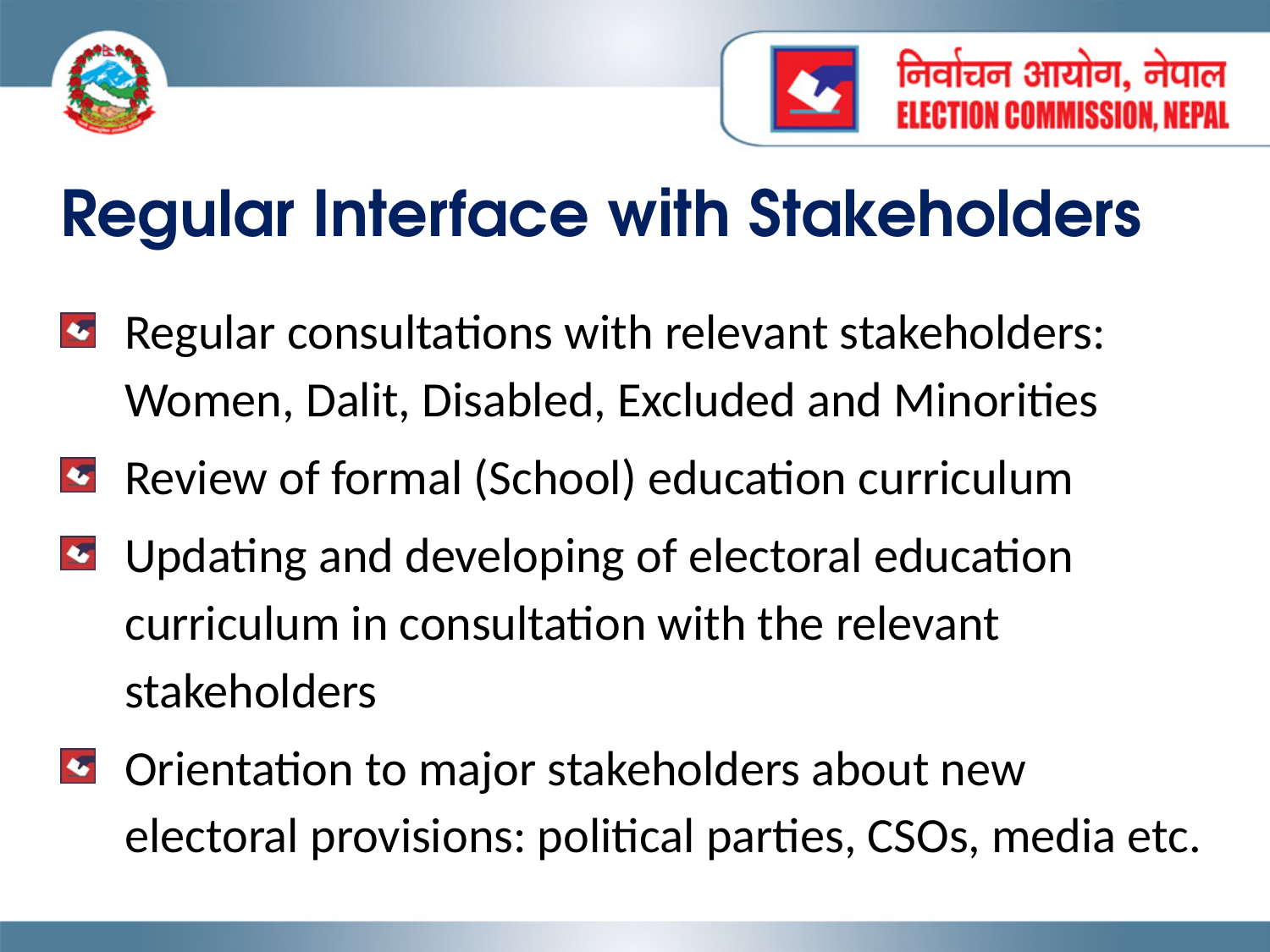

# Regular Interface with Stakeholders
Regular consultations with relevant stakeholders: Women, Dalit, Disabled, Excluded and Minorities
Review of formal (School) education curriculum
Updating and developing of electoral education curriculum in consultation with the relevant stakeholders
Orientation to major stakeholders about new electoral provisions: political parties, CSOs, media etc.